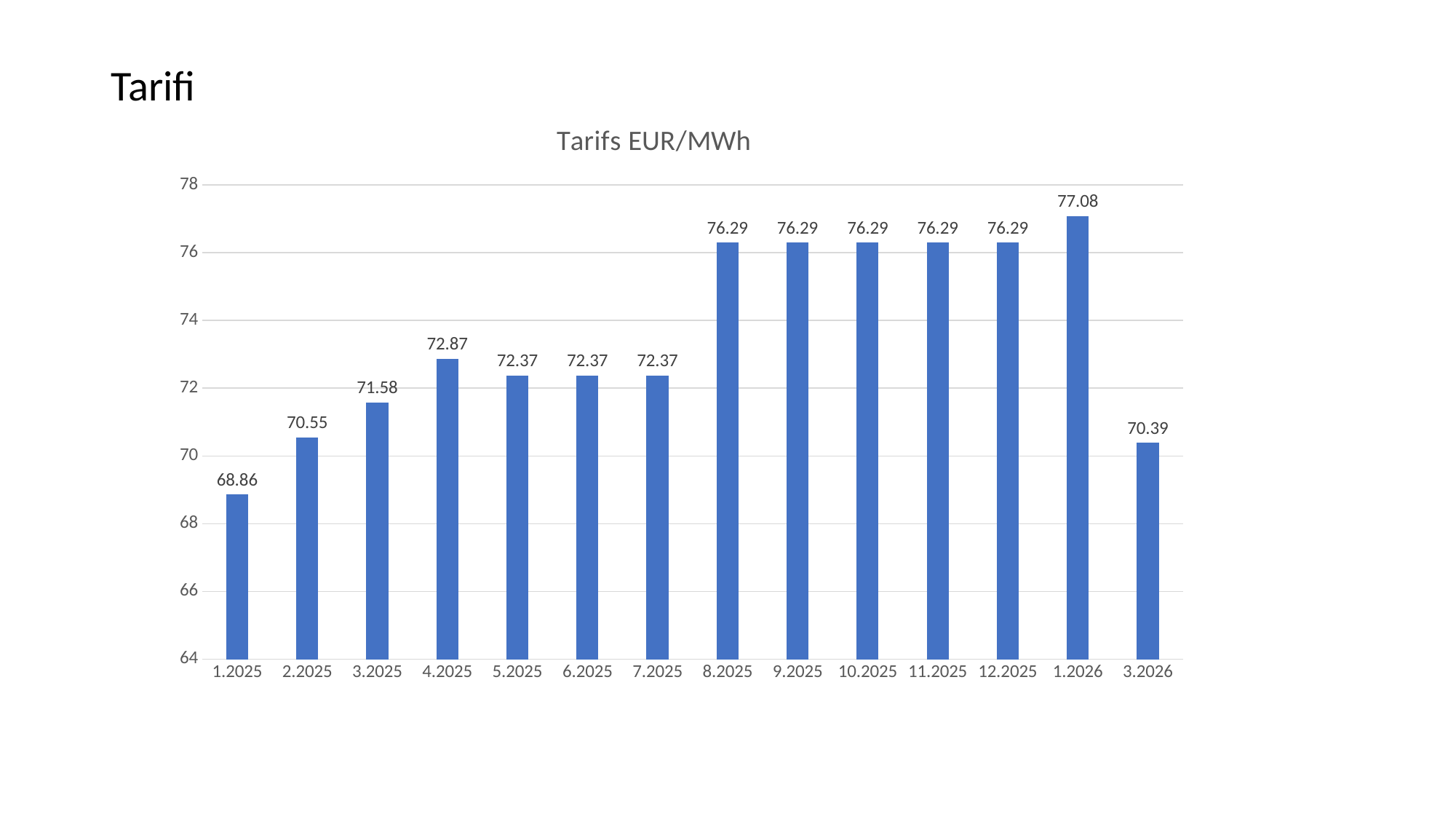

# Tarifi

### Chart:

| Category | Tarifs EUR/MWh |
|---|---|
| 1.2024999999999999 | 68.86 |
| 2.2025000000000001 | 70.55 |
| 3.2025000000000001 | 71.58 |
| 4.2024999999999997 | 72.87 |
| 5.2024999999999997 | 72.37 |
| 6.2024999999999997 | 72.37 |
| 7.2024999999999997 | 72.37 |
| 8.2025000000000006 | 76.29 |
| 9.2025000000000006 | 76.29 |
| 10.202500000000001 | 76.29 |
| 11.202500000000001 | 76.29 |
| 12.202500000000001 | 76.29 |
| 1.2025999999999999 | 77.08 |
| 3.2025999999999999 | 70.39 |